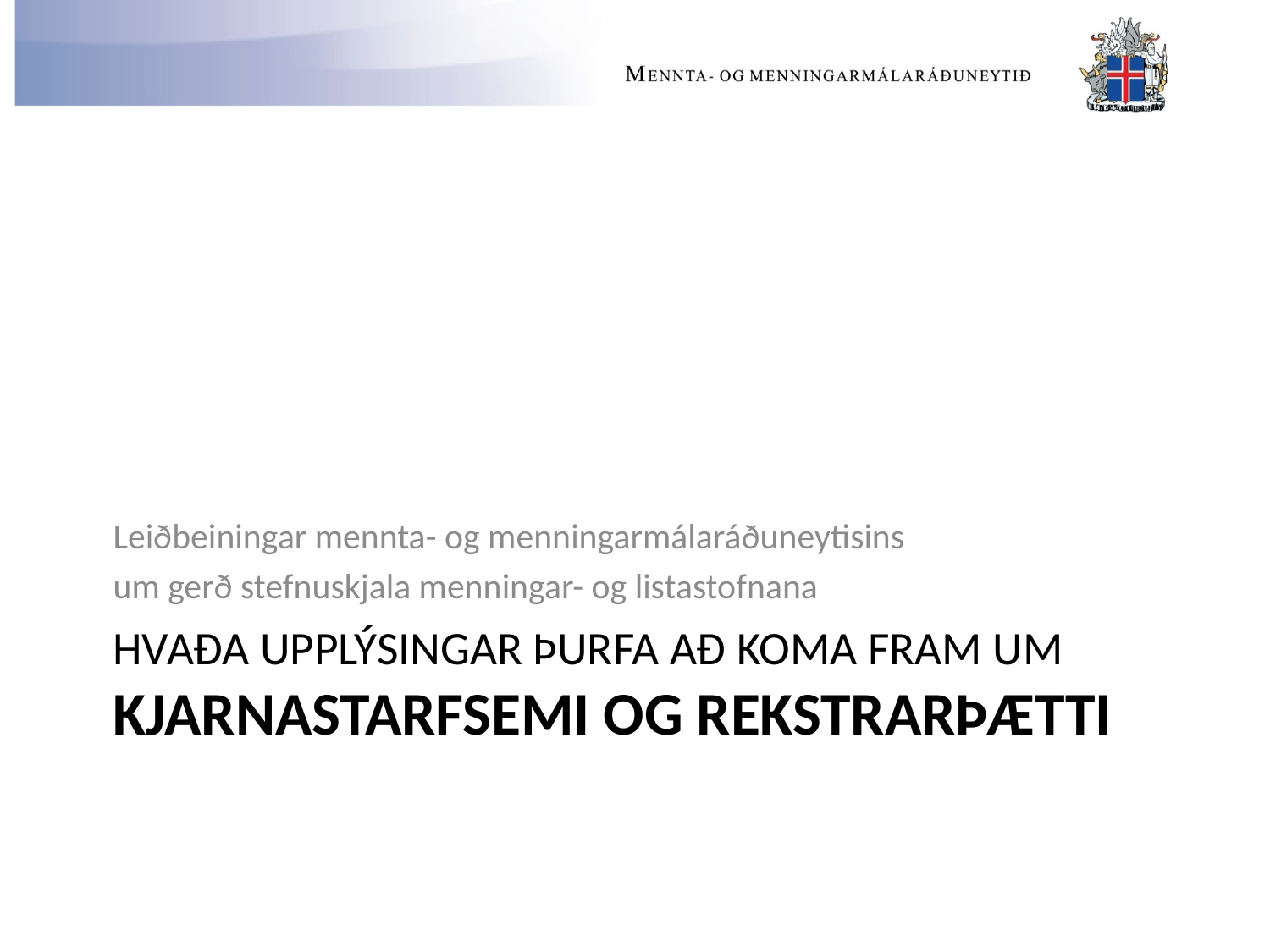

Leiðbeiningar mennta- og menningarmálaráðuneytisins
um gerð stefnuskjala menningar- og listastofnana
# Hvaða upplýsingar þurfa að koma fram um kjarnastarfsemi og rekstrarþætti